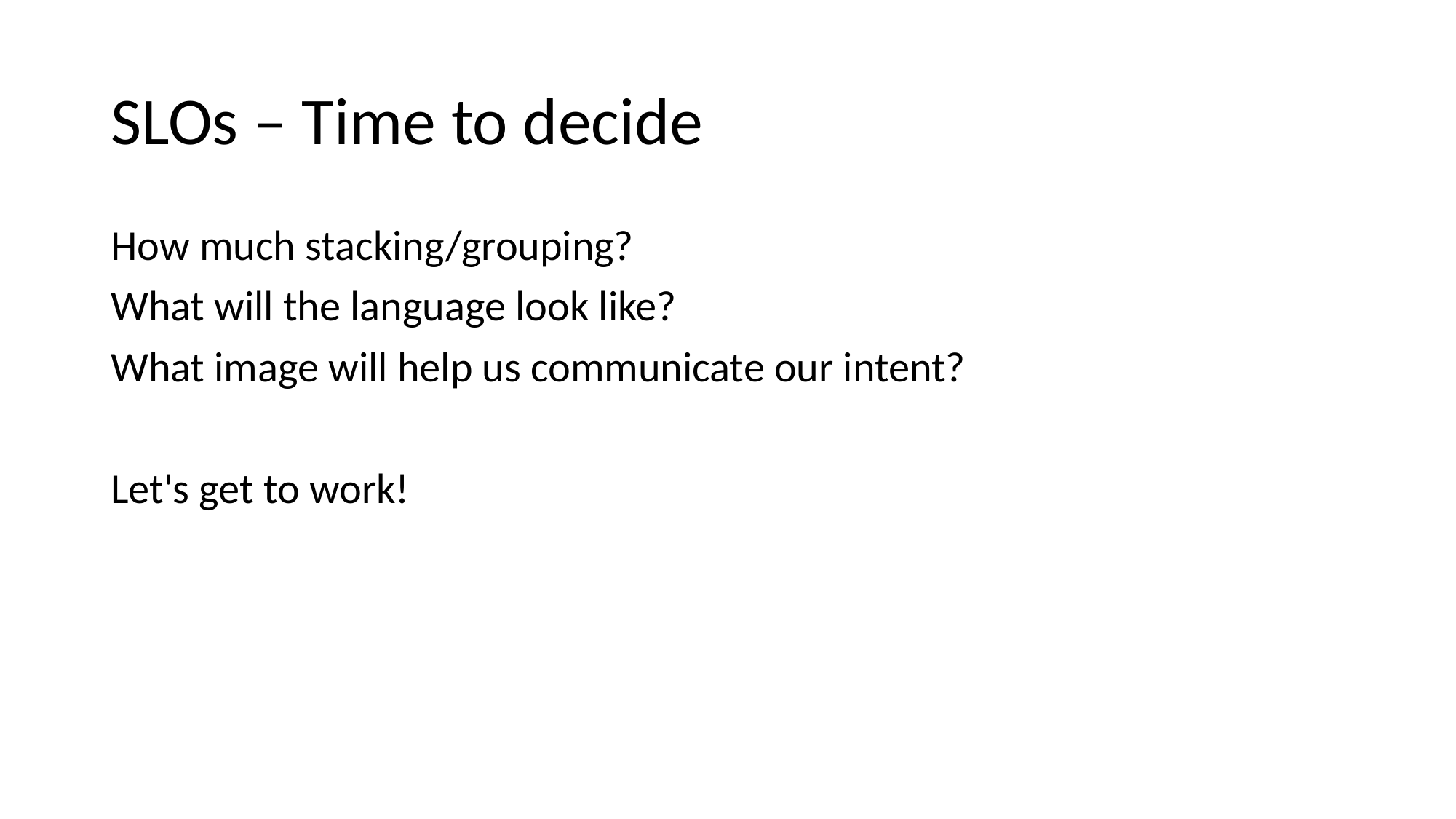

# SLOs – Time to decide
How much stacking/grouping?
What will the language look like?
What image will help us communicate our intent?

Let's get to work!